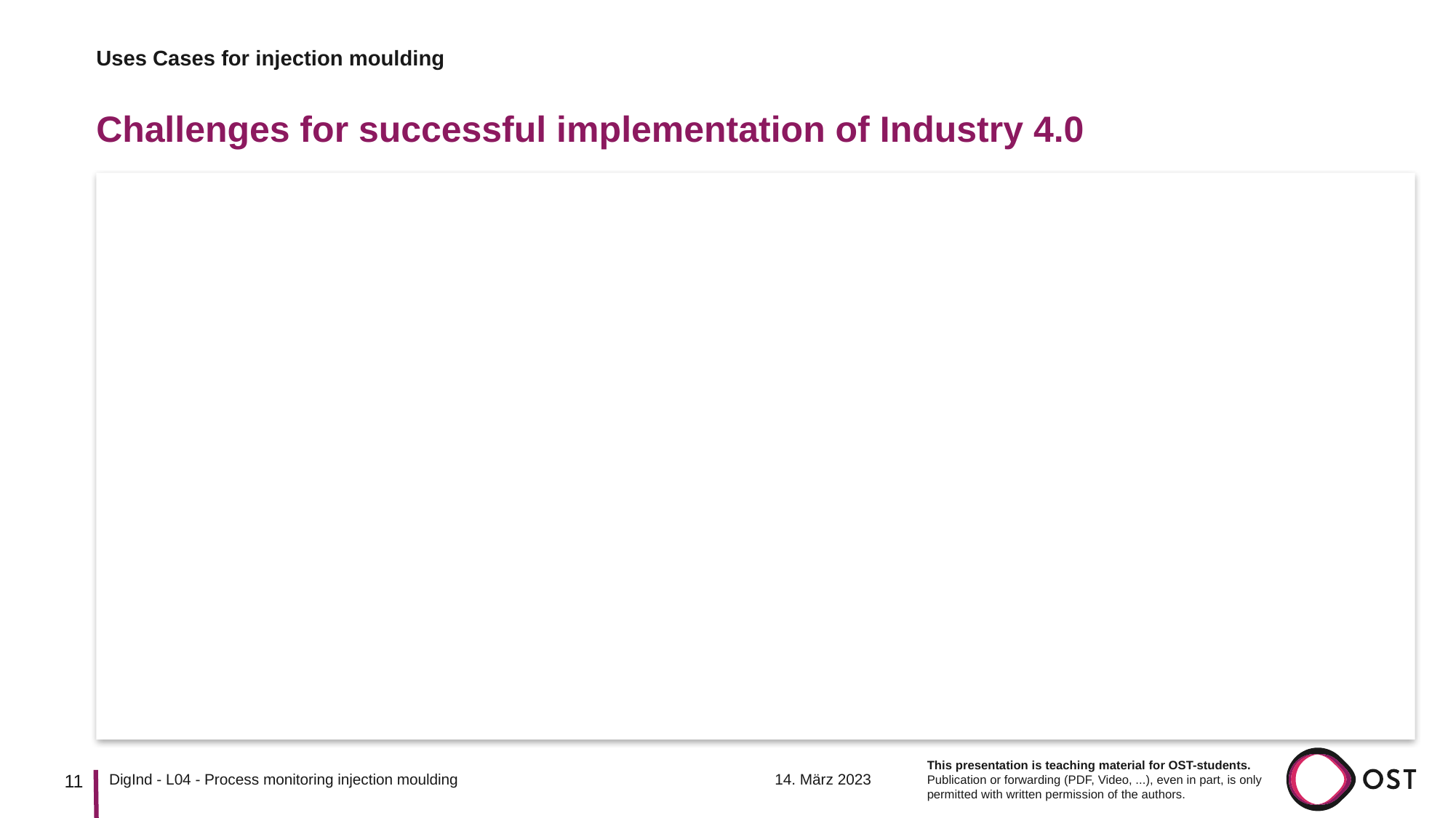

Uses Cases for injection moulding
# Challenges for successful implementation of Industry 4.0

Missing awareness about both possible applications and the necessity for implementation. The awareness of possible applications can either be generated by exemplary projects or by gaining a general knowledge about the possibilities of Industry 4.0 systems and therefore the transfer to new applications.
Todays opportunities continue to be underused, but this is not always necessarily due to a lack of ideas for the use of data.

In the field of production systems there are no suitable industry-wide standardized specifications and protocols available that can easily be integrated with a variety of different data sources and database systems.
Fortunately, many standards and specifications are currently in development, such that interoperability will improve drastically in the future

11
14. März 2023
DigInd - L04 - Process monitoring injection moulding